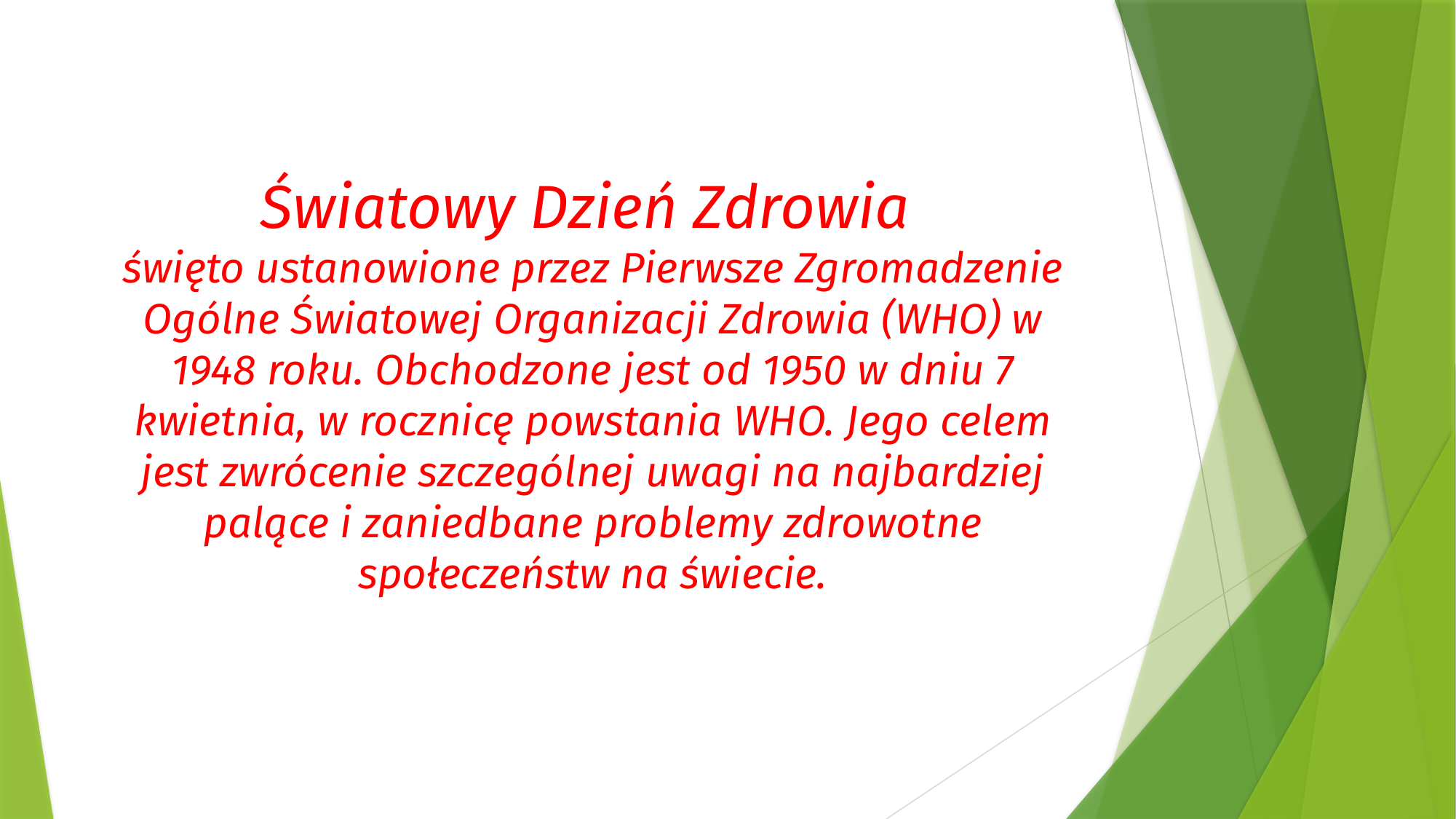

Światowy Dzień Zdrowia
święto ustanowione przez Pierwsze Zgromadzenie Ogólne Światowej Organizacji Zdrowia (WHO) w 1948 roku. Obchodzone jest od 1950 w dniu 7 kwietnia, w rocznicę powstania WHO. Jego celem jest zwrócenie szczególnej uwagi na najbardziej palące i zaniedbane problemy zdrowotne społeczeństw na świecie.